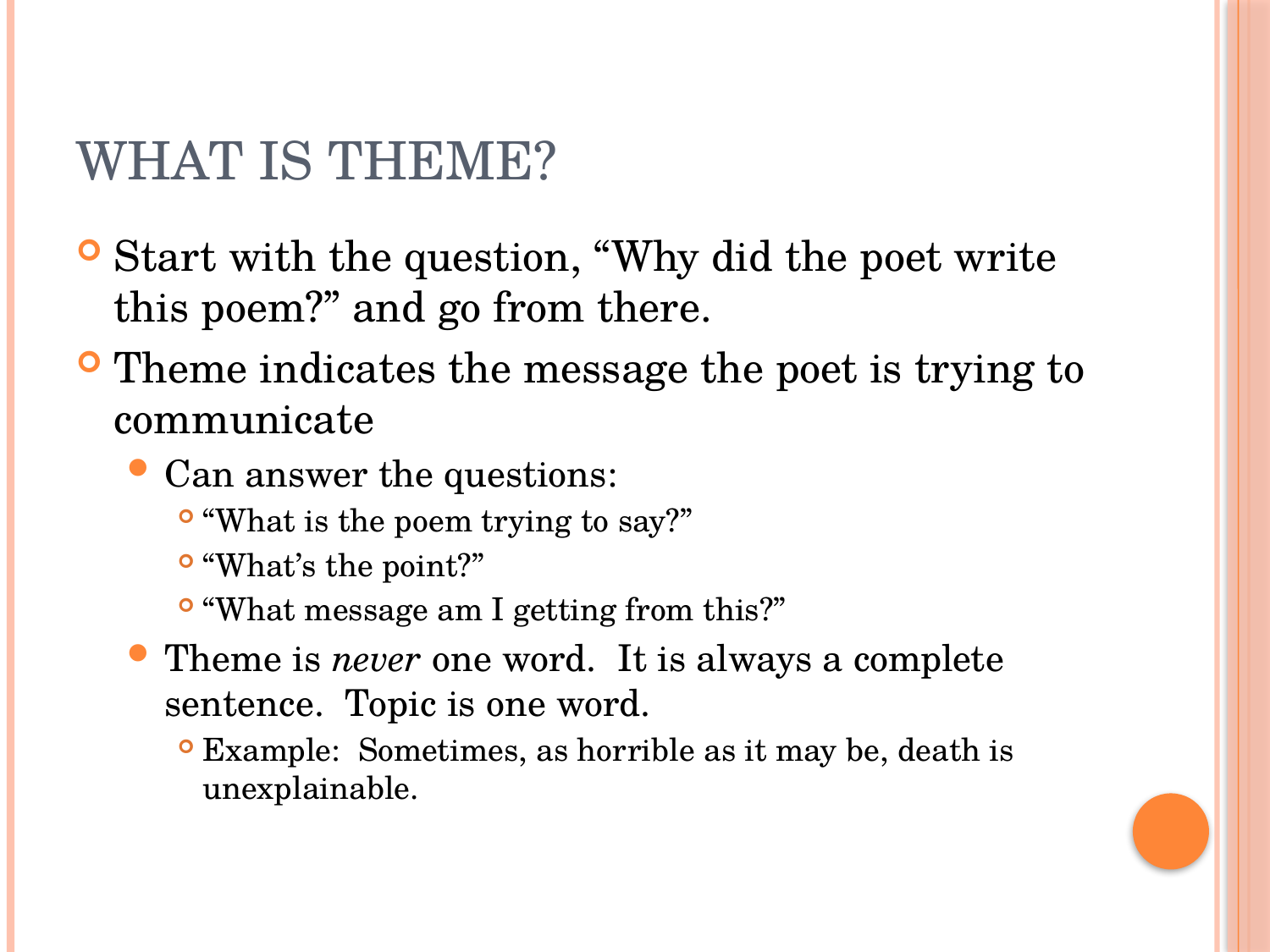

# What is Theme?
Start with the question, “Why did the poet write this poem?” and go from there.
Theme indicates the message the poet is trying to communicate
Can answer the questions:
“What is the poem trying to say?”
“What’s the point?”
“What message am I getting from this?”
Theme is never one word.  It is always a complete sentence.  Topic is one word.
Example:  Sometimes, as horrible as it may be, death is unexplainable.